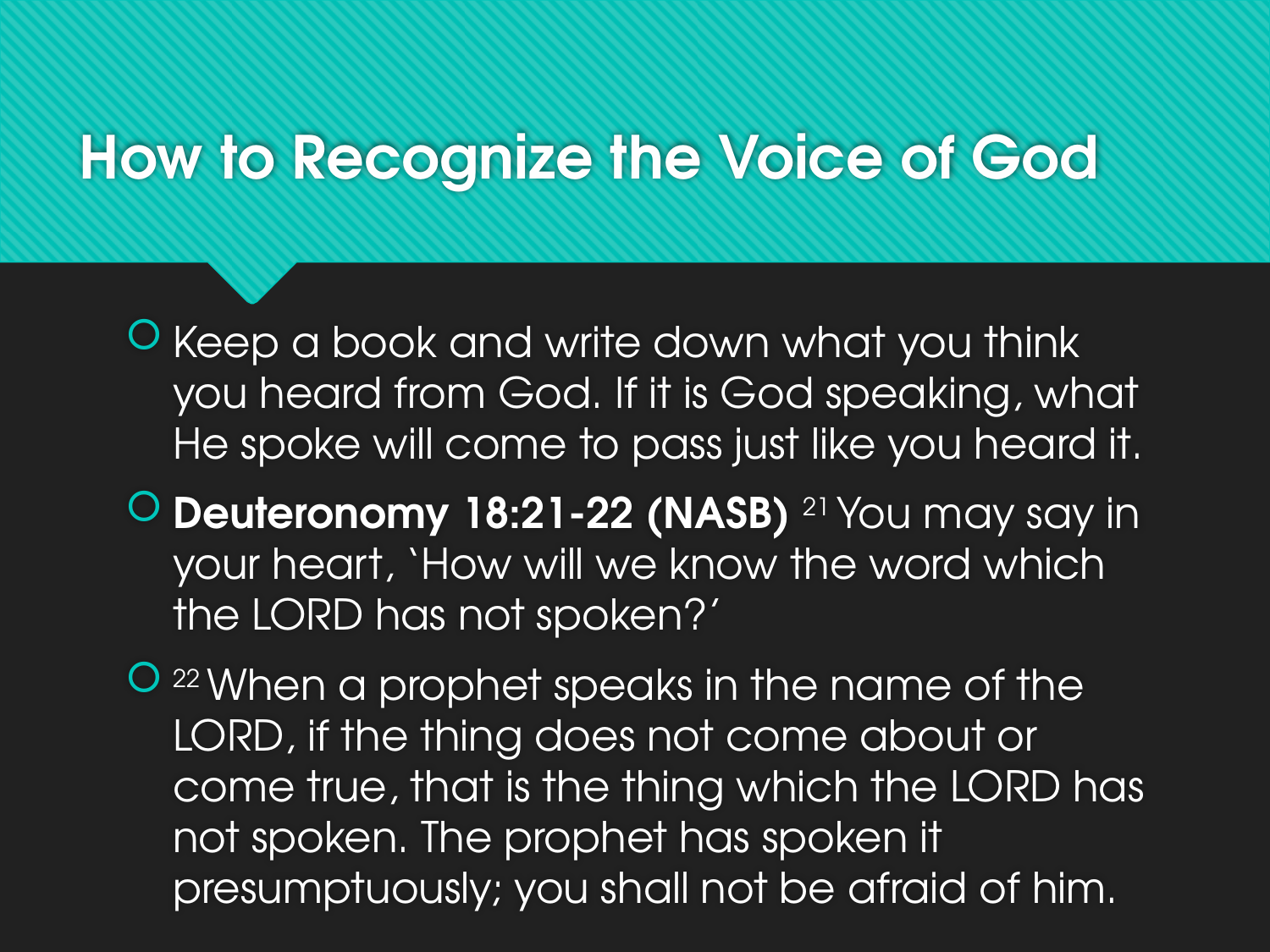

# How to Recognize the Voice of God
Keep a book and write down what you think you heard from God. If it is God speaking, what He spoke will come to pass just like you heard it.
Deuteronomy 18:21-22 (NASB) 21 You may say in your heart, ‘How will we know the word which the Lord has not spoken?’
22 When a prophet speaks in the name of the Lord, if the thing does not come about or come true, that is the thing which the Lord has not spoken. The prophet has spoken it presumptuously; you shall not be afraid of him.